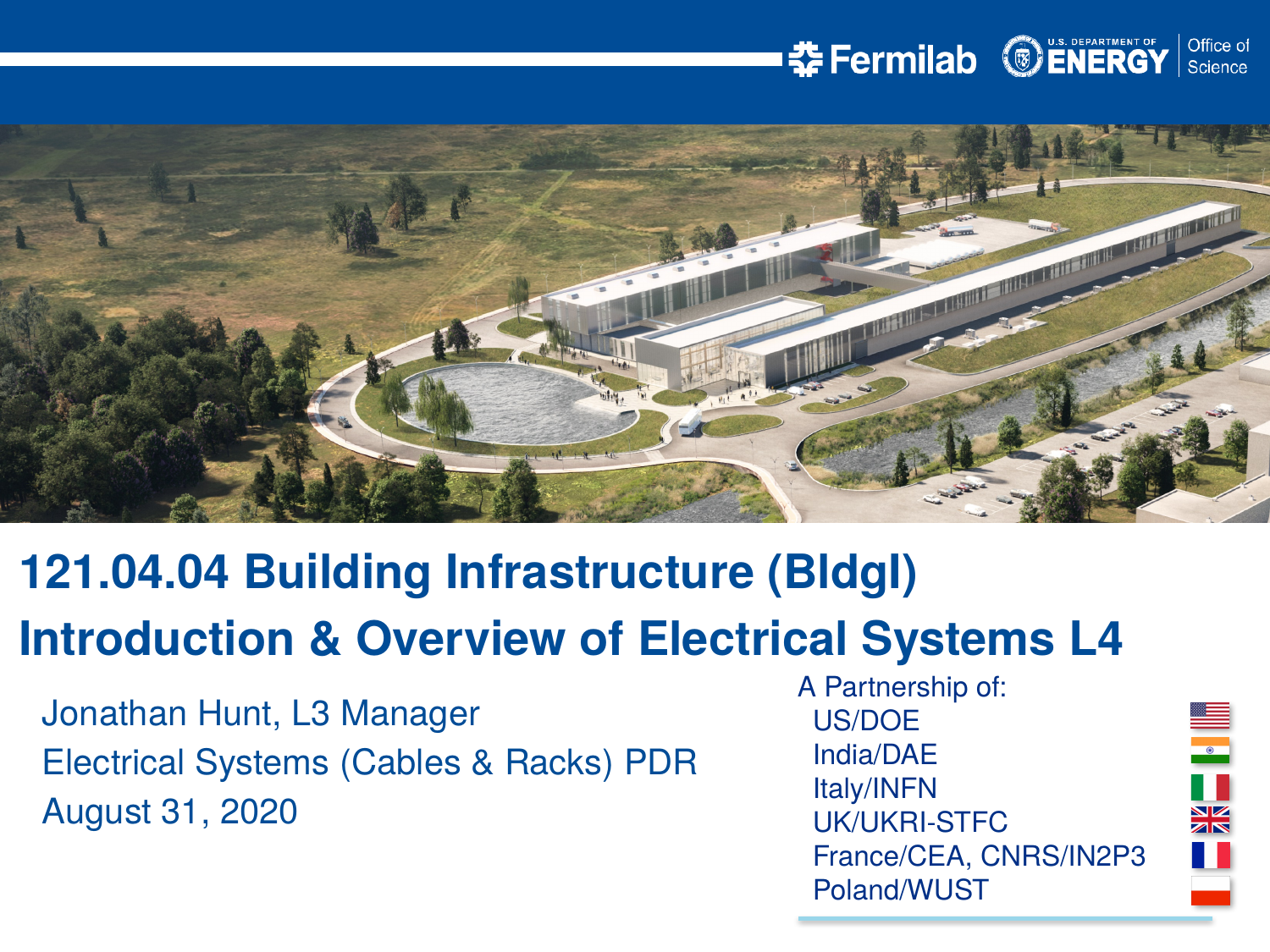

121.04.04 Building Infrastructure (BldgI)
Introduction & Overview of Electrical Systems L4
Jonathan Hunt, L3 Manager
Electrical Systems (Cables & Racks) PDR
August 31, 2020